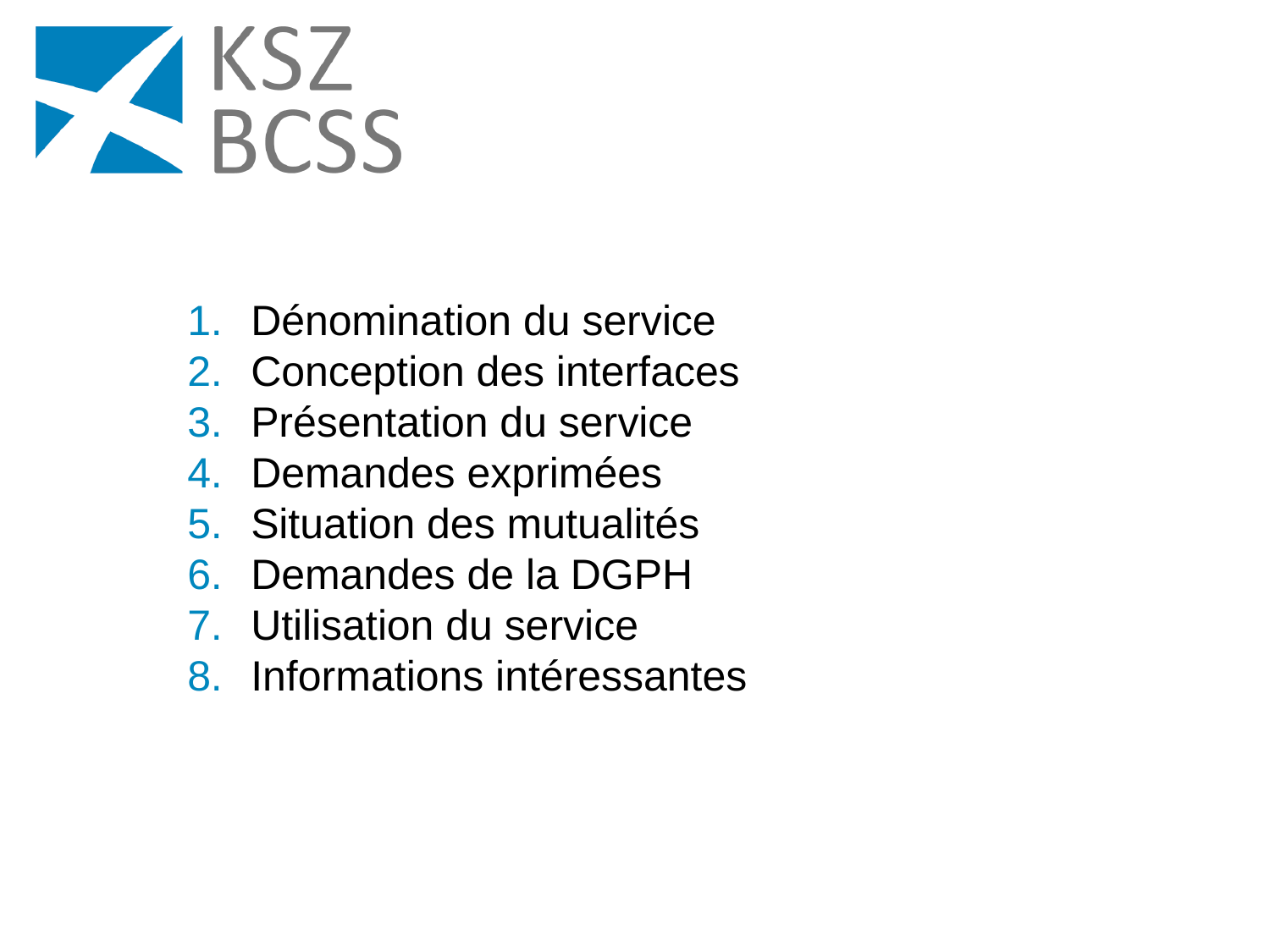

Dénomination du service
Conception des interfaces
Présentation du service
Demandes exprimées
Situation des mutualités
Demandes de la DGPH
Utilisation du service
Informations intéressantes